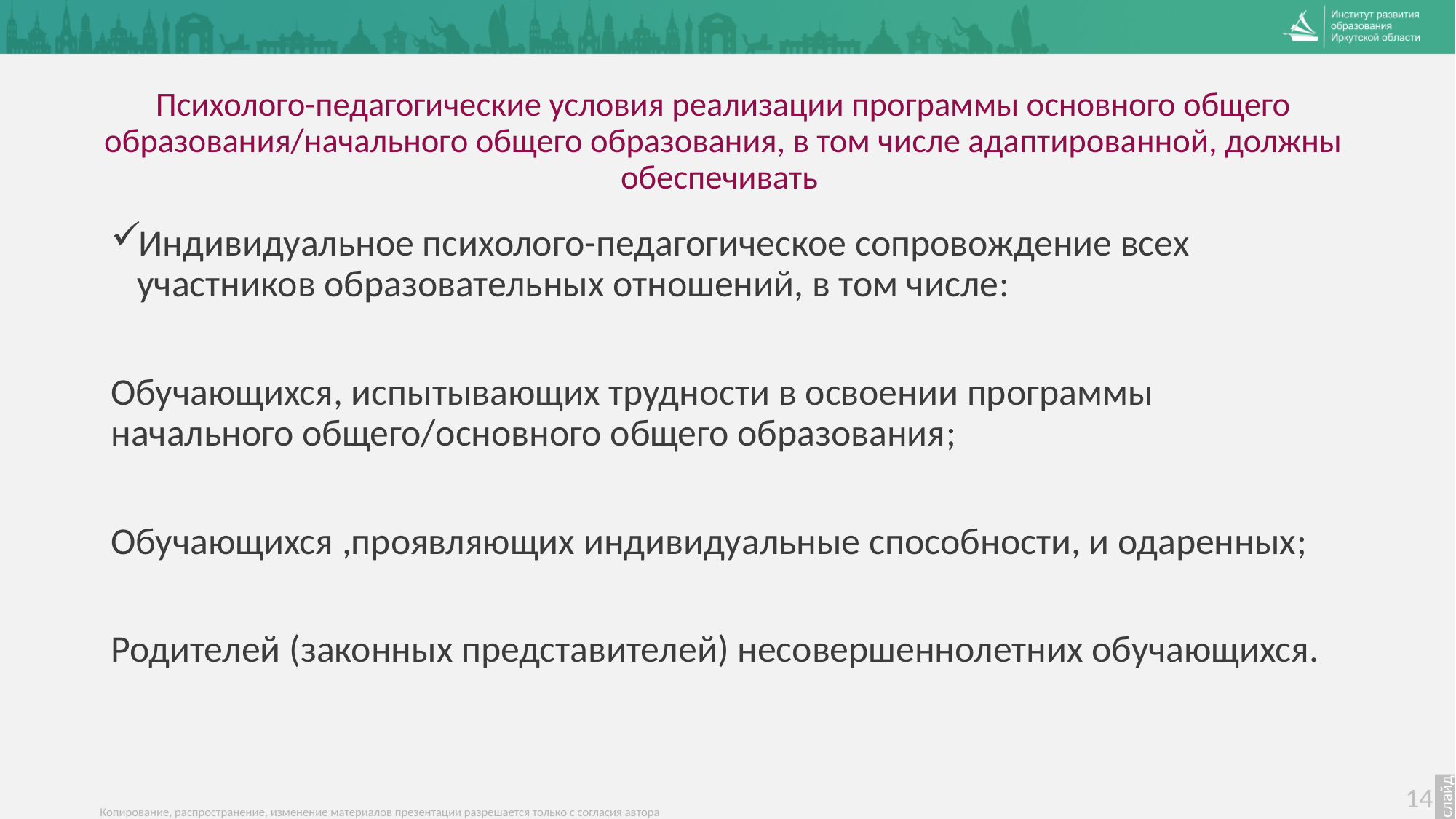

# Психолого-педагогические условия реализации программы основного общего образования/начального общего образования, в том числе адаптированной, должны обеспечивать
Индивидуальное психолого-педагогическое сопровождение всех участников образовательных отношений, в том числе:

Обучающихся, испытывающих трудности в освоении программы начального общего/основного общего образования;

Обучающихся ,проявляющих индивидуальные способности, и одаренных;

Родителей (законных представителей) несовершеннолетних обучающихся.